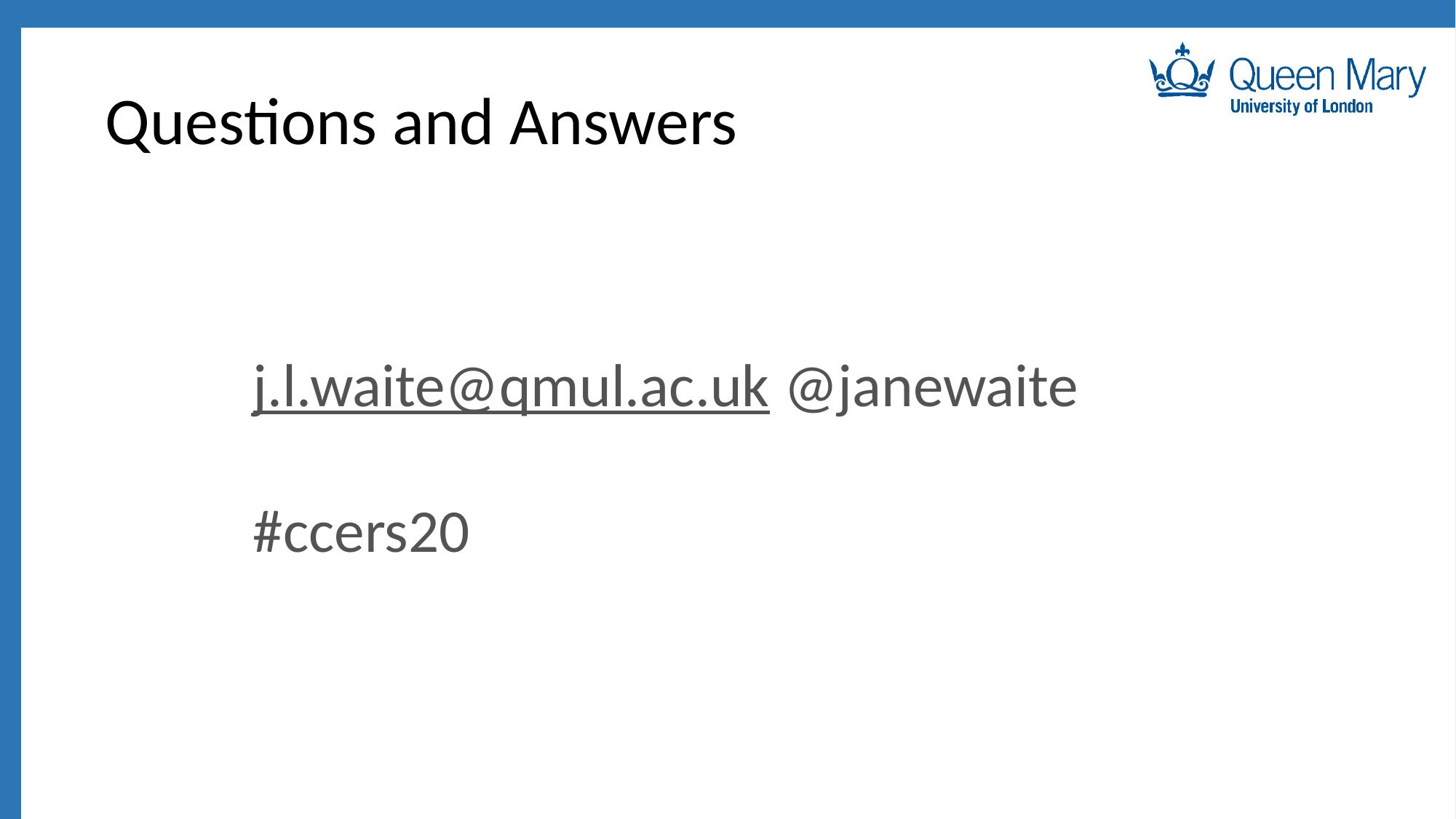

# Questions and Answers
j.l.waite@qmul.ac.uk @janewaite

#ccers20